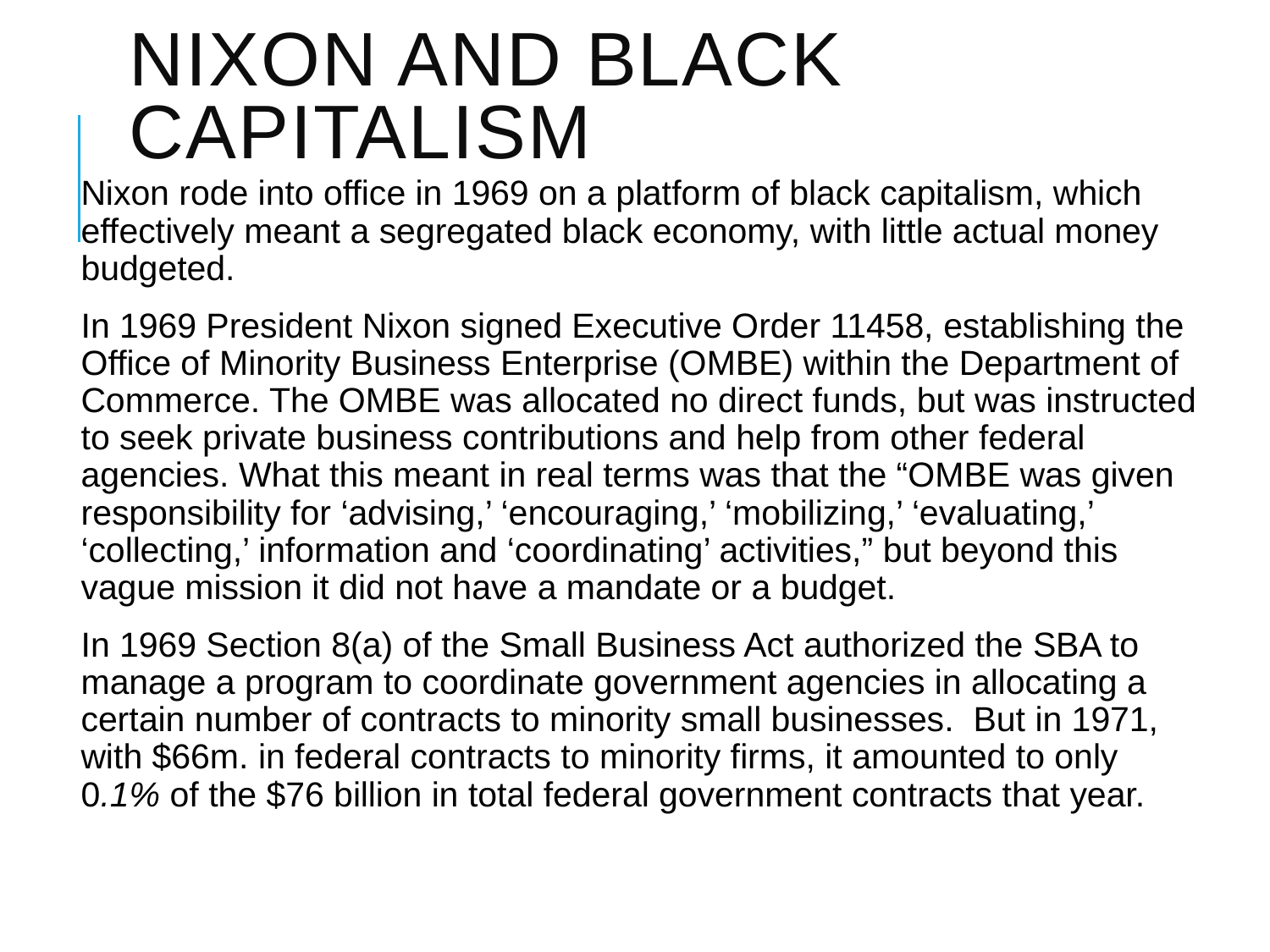

# Nixon and black capitalism
Nixon rode into office in 1969 on a platform of black capitalism, which effectively meant a segregated black economy, with little actual money budgeted.
In 1969 President Nixon signed Executive Order 11458, establishing the Office of Minority Business Enterprise (OMBE) within the Department of Commerce. The OMBE was allocated no direct funds, but was instructed to seek private business contributions and help from other federal agencies. What this meant in real terms was that the “OMBE was given responsibility for ‘advising,’ ‘encouraging,’ ‘mobilizing,’ ‘evaluating,’ ‘collecting,’ information and ‘coordinating’ activities,” but beyond this vague mission it did not have a mandate or a budget.
In 1969 Section 8(a) of the Small Business Act authorized the SBA to manage a program to coordinate government agencies in allocating a certain number of contracts to minority small businesses.  But in 1971, with $66m. in federal contracts to minority firms, it amounted to only 0.1% of the $76 billion in total federal government contracts that year.